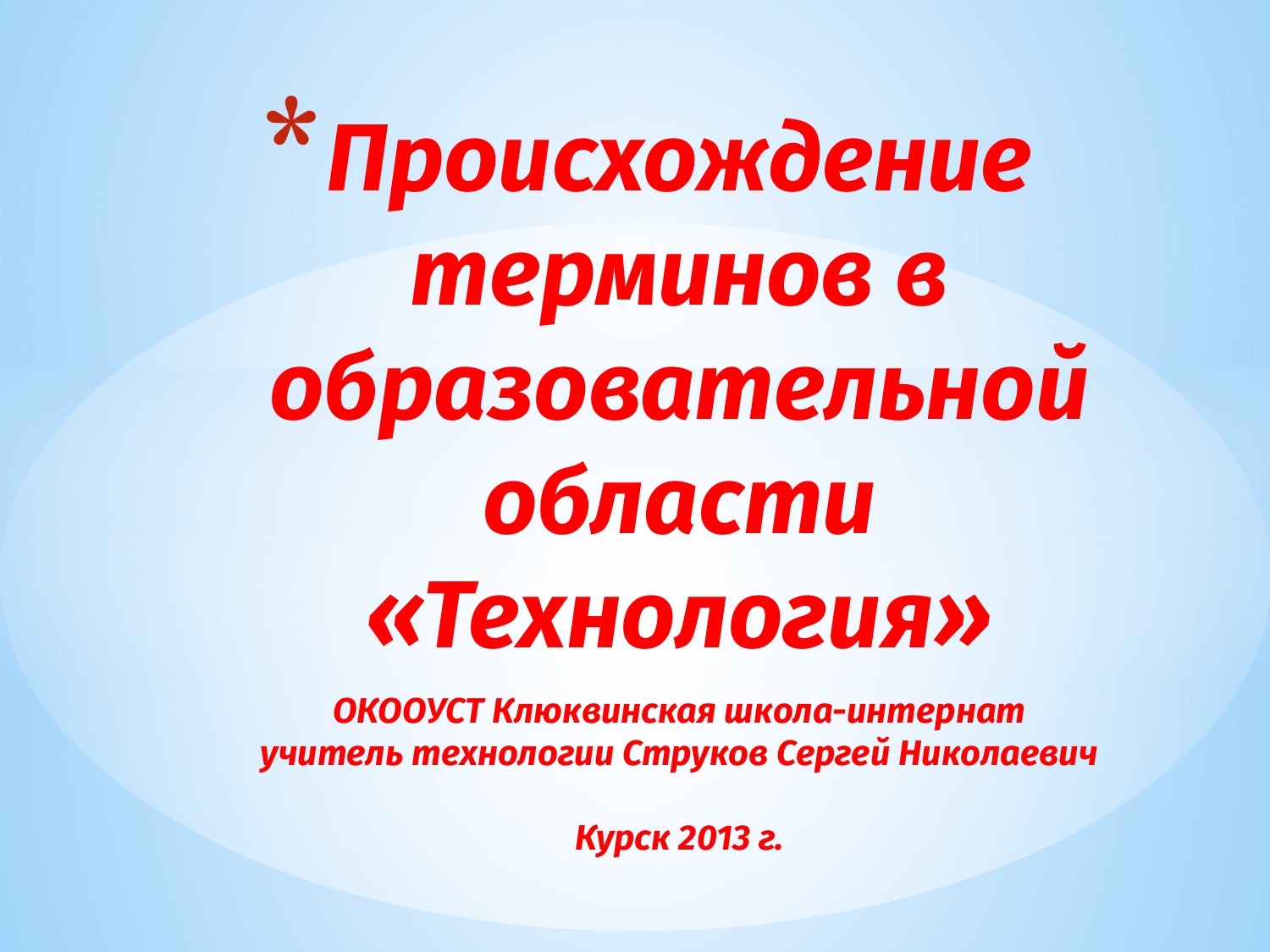

# Происхождение терминов в образовательной области «Технология» ОКООУСТ Клюквинская школа-интернат учитель технологии Струков Сергей Николаевич Курск 2013 г.